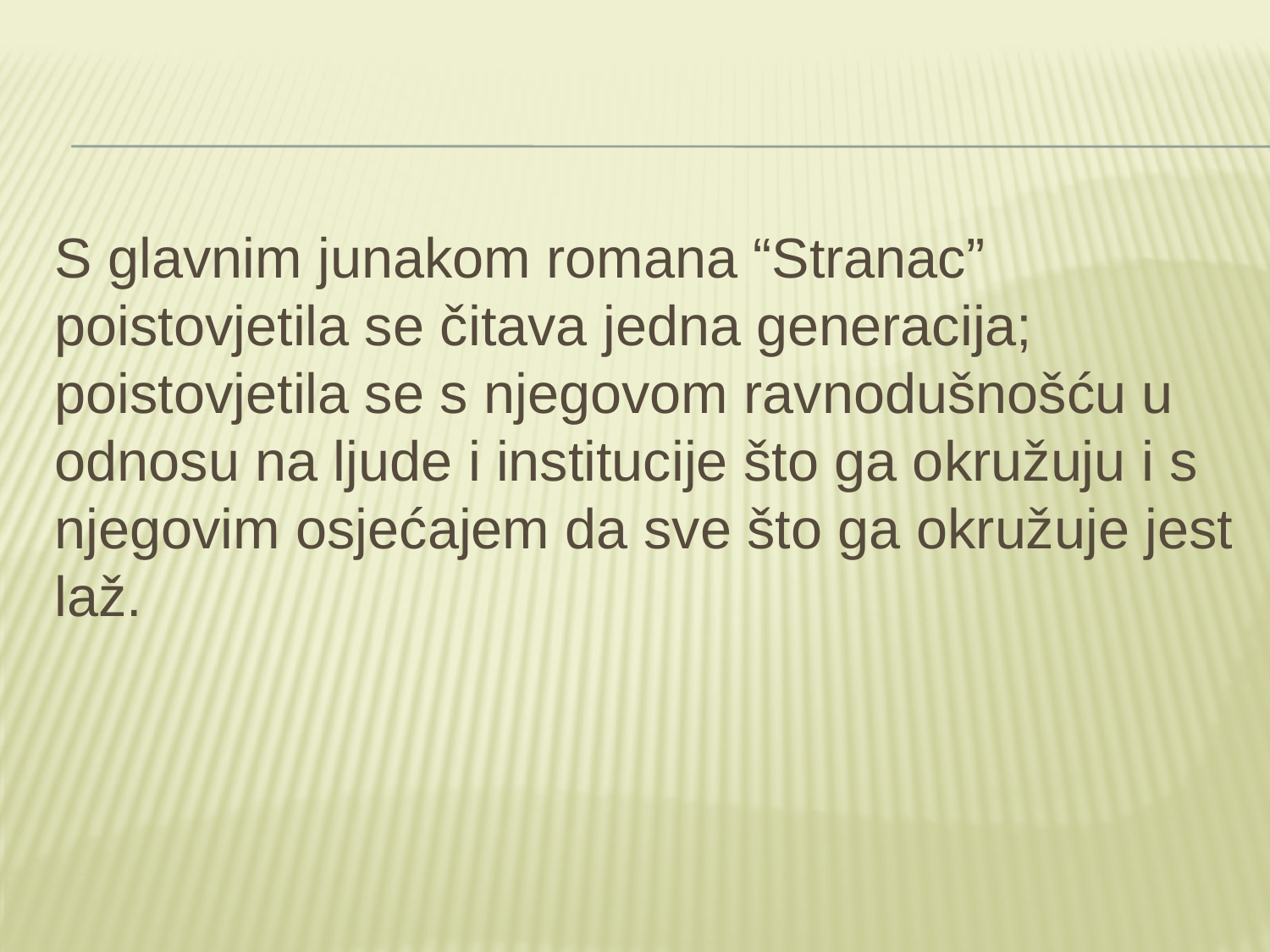

S glavnim junakom romana “Stranac” poistovjetila se čitava jedna generacija; poistovjetila se s njegovom ravnodušnošću u odnosu na ljude i institucije što ga okružuju i s njegovim osjećajem da sve što ga okružuje jest laž.